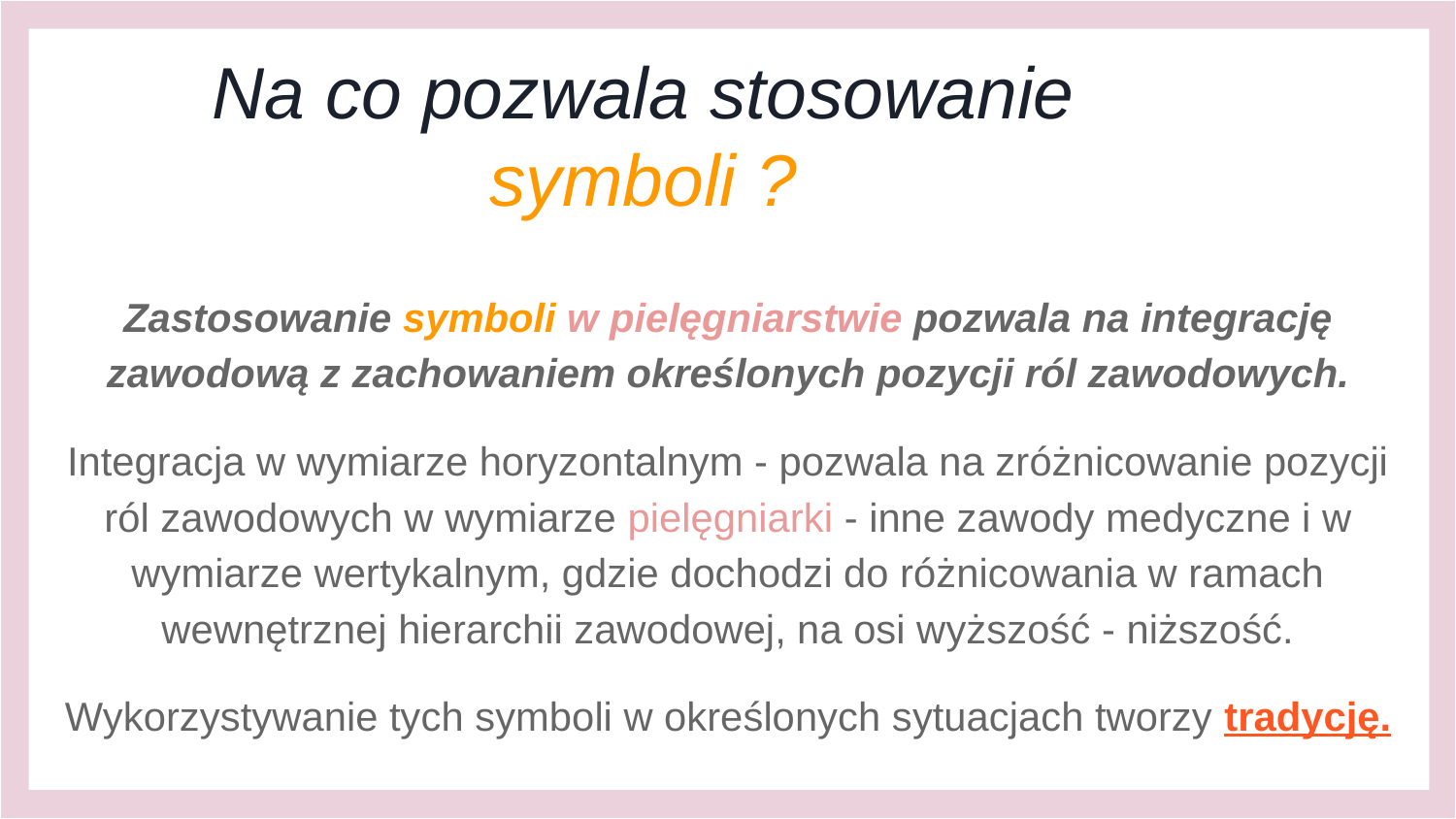

# Na co pozwala stosowanie symboli ?
Zastosowanie symboli w pielęgniarstwie pozwala na integrację zawodową z zachowaniem określonych pozycji ról zawodowych.
Integracja w wymiarze horyzontalnym - pozwala na zróżnicowanie pozycji ról zawodowych w wymiarze pielęgniarki - inne zawody medyczne i w wymiarze wertykalnym, gdzie dochodzi do różnicowania w ramach wewnętrznej hierarchii zawodowej, na osi wyższość - niższość.
Wykorzystywanie tych symboli w określonych sytuacjach tworzy tradycję.